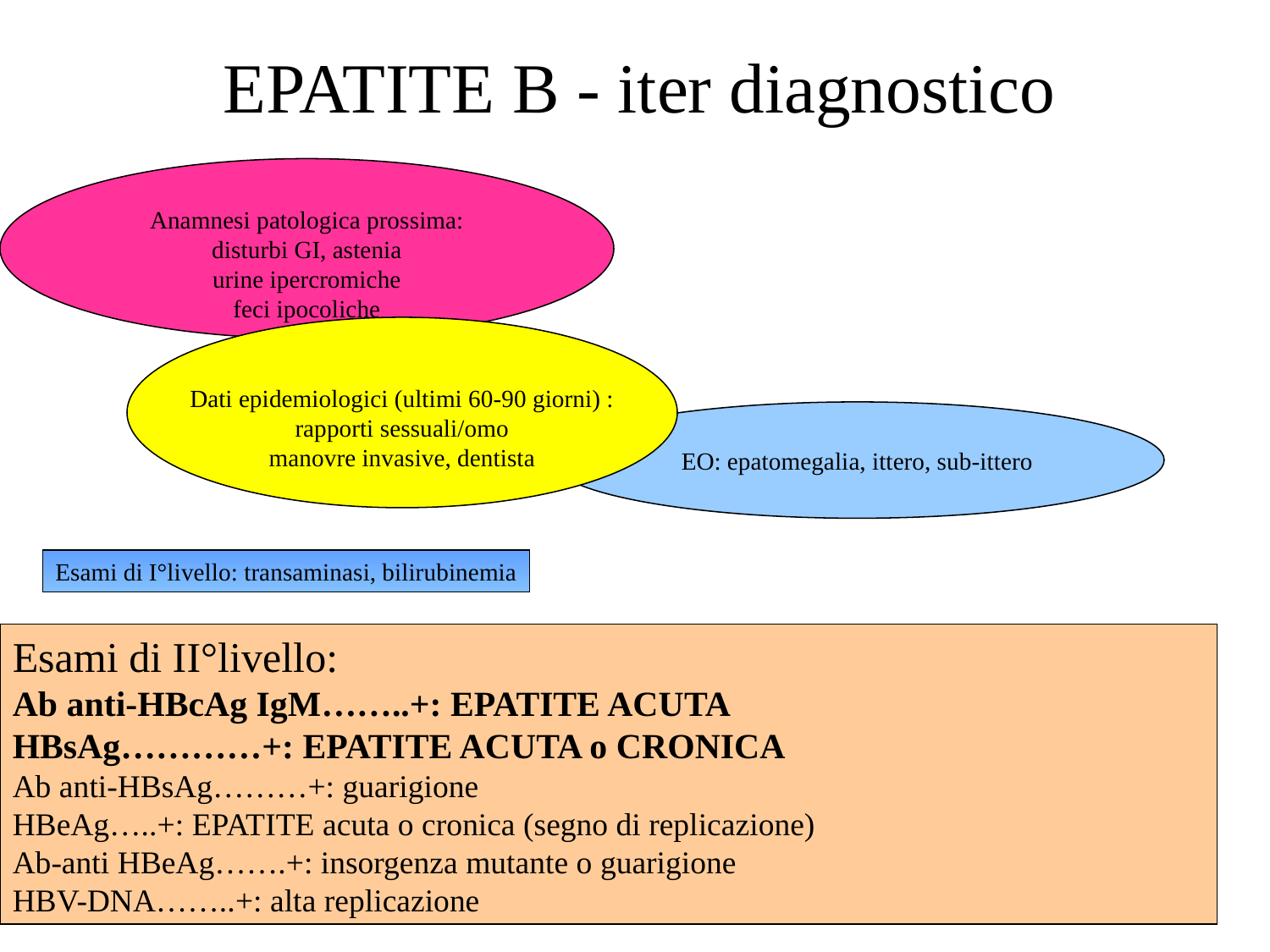

EPATITE B - iter diagnostico

Anamnesi patologica prossima:
disturbi GI, astenia
urine ipercromiche
feci ipocoliche

Dati epidemiologici (ultimi 60-90 giorni) :
rapporti sessuali/omo
manovre invasive, dentista
EO: epatomegalia, ittero, sub-ittero
Esami di I°livello: transaminasi, bilirubinemia
Esami di II°livello:
Ab anti-HBcAg IgM……..+: EPATITE ACUTA
HBsAg…………+: EPATITE ACUTA o CRONICA
Ab anti-HBsAg………+: guarigione
HBeAg…..+: EPATITE acuta o cronica (segno di replicazione)
Ab-anti HBeAg…….+: insorgenza mutante o guarigione
HBV-DNA……..+: alta replicazione